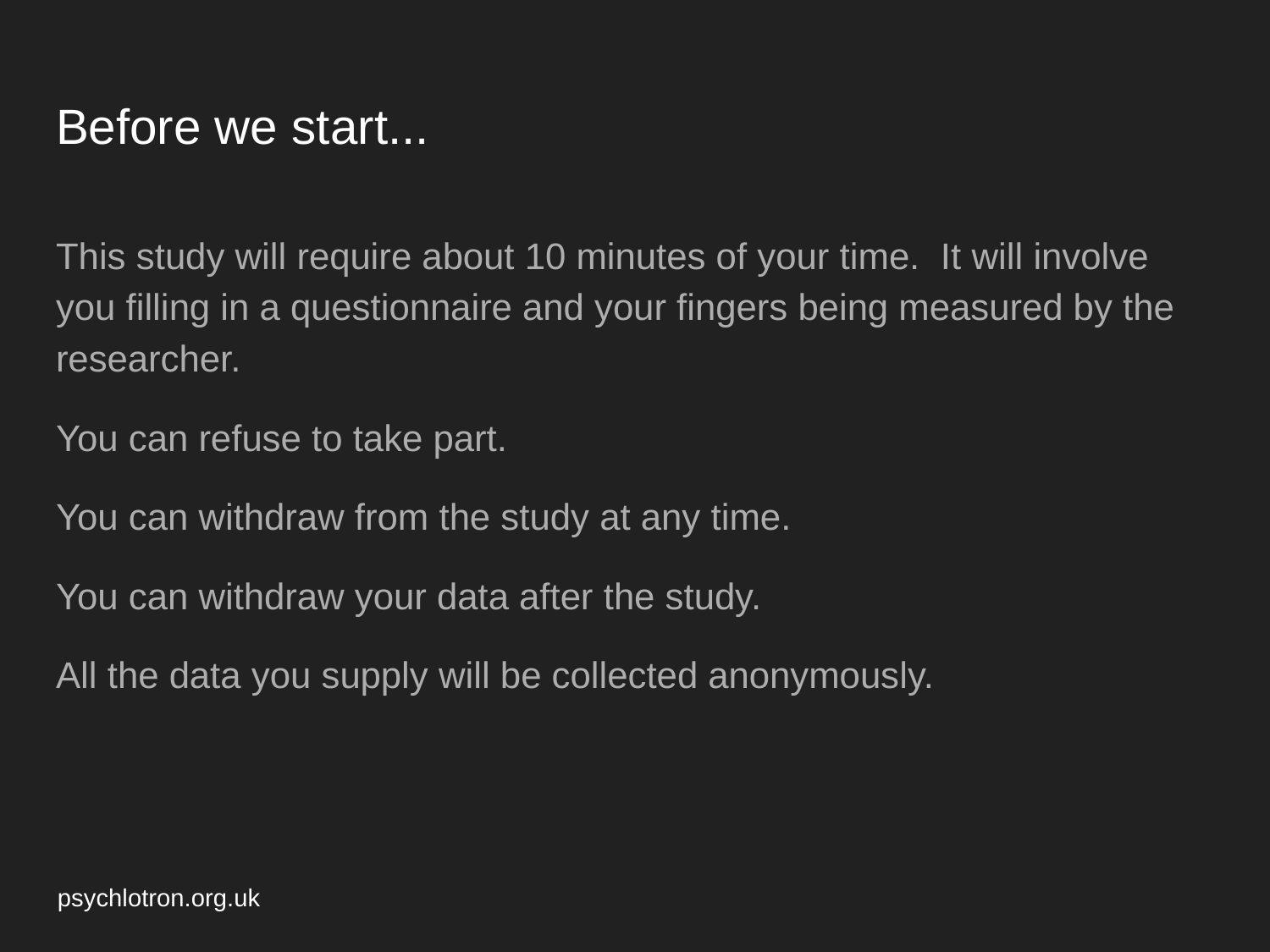

# Before we start...
This study will require about 10 minutes of your time.  It will involve you filling in a questionnaire and your fingers being measured by the researcher.
You can refuse to take part.
You can withdraw from the study at any time.
You can withdraw your data after the study.
All the data you supply will be collected anonymously.